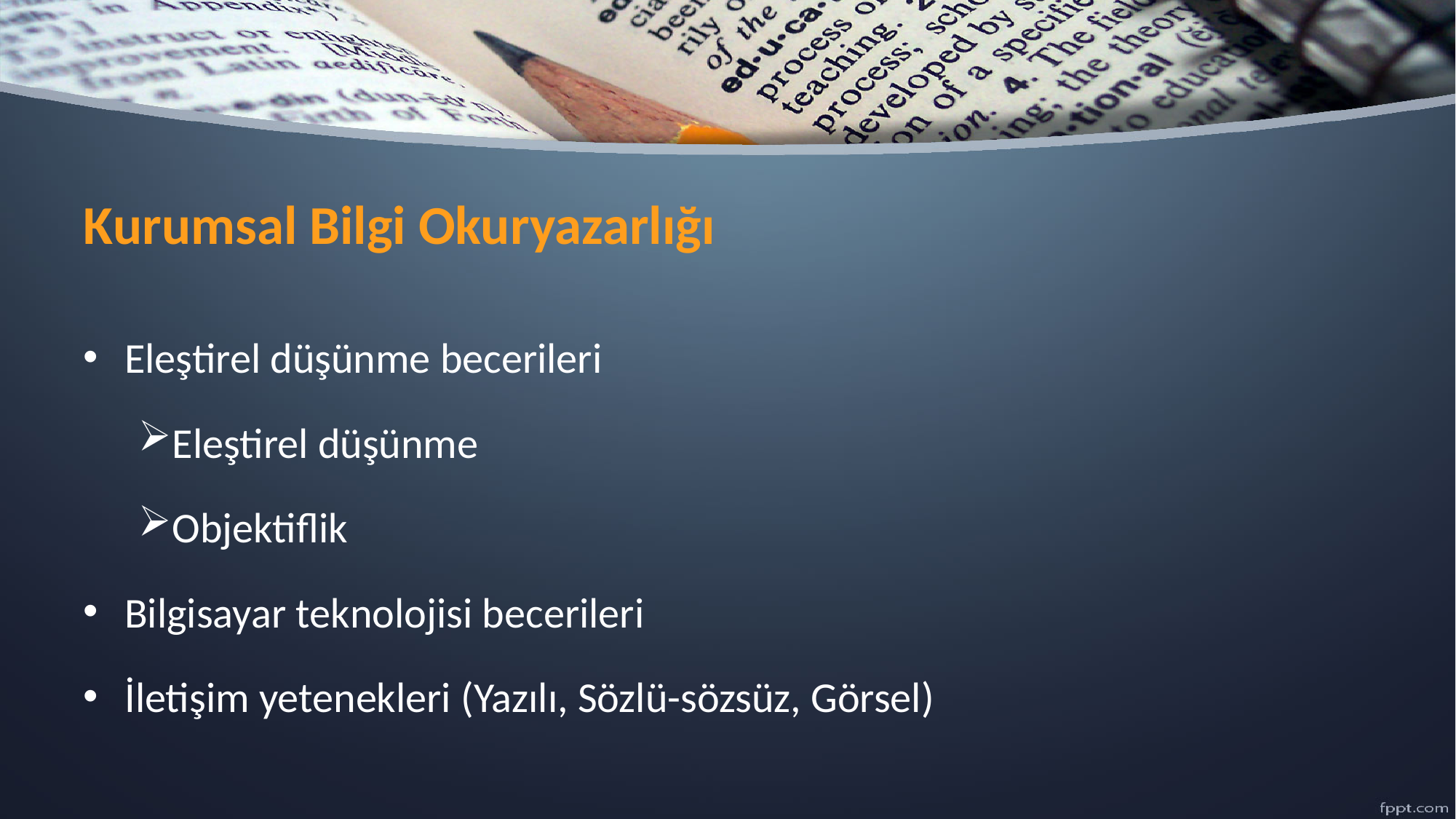

# Kurumsal Bilgi Okuryazarlığı
Eleştirel düşünme becerileri
Eleştirel düşünme
Objektiflik
Bilgisayar teknolojisi becerileri
İletişim yetenekleri (Yazılı, Sözlü-sözsüz, Görsel)